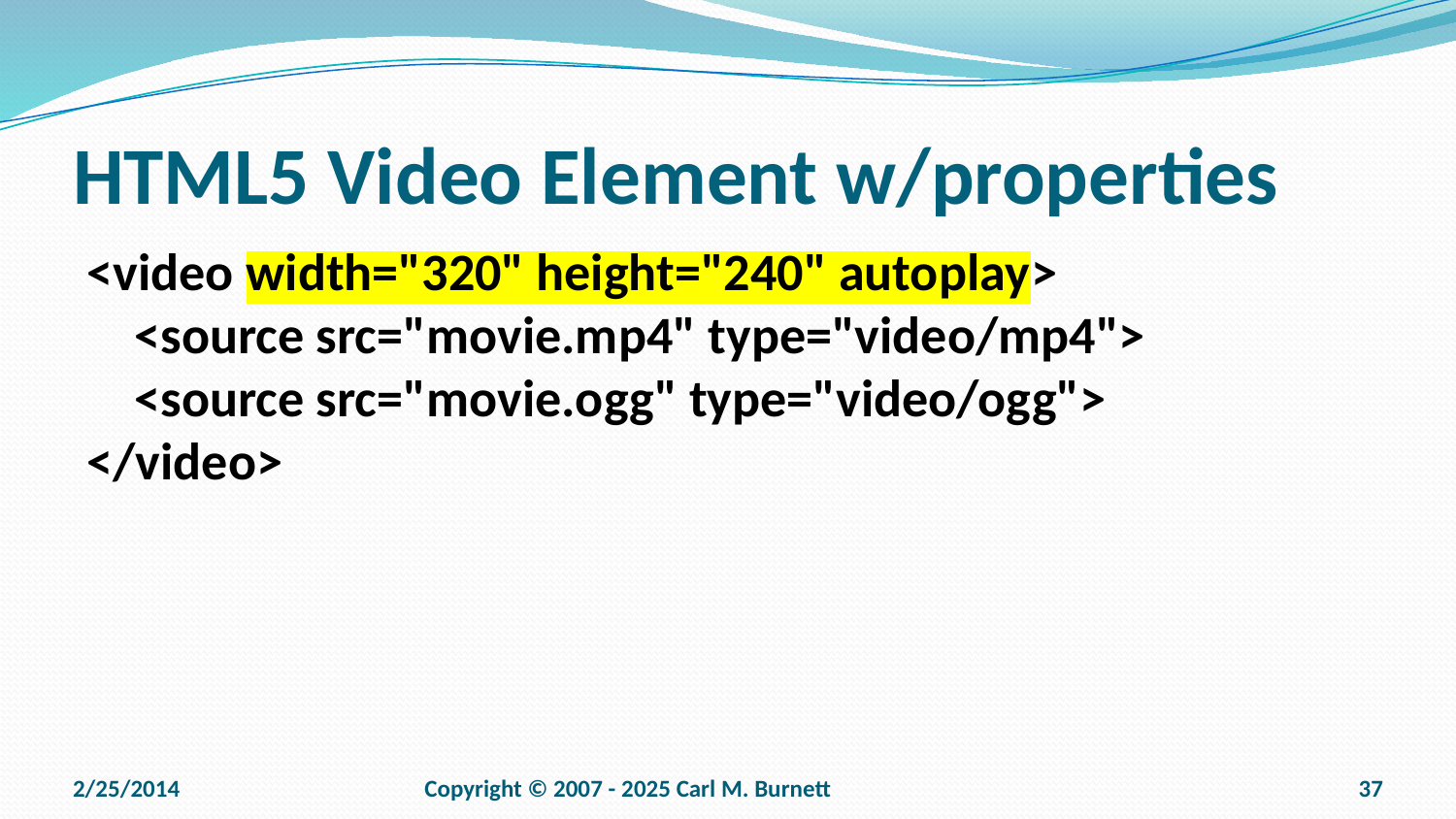

# HTML5 Video Element w/properties
<video width="320" height="240" autoplay>
    <source src="movie.mp4" type="video/mp4">
    <source src="movie.ogg" type="video/ogg">
</video>

2/25/2014
Copyright © 2007 - 2025 Carl M. Burnett
37